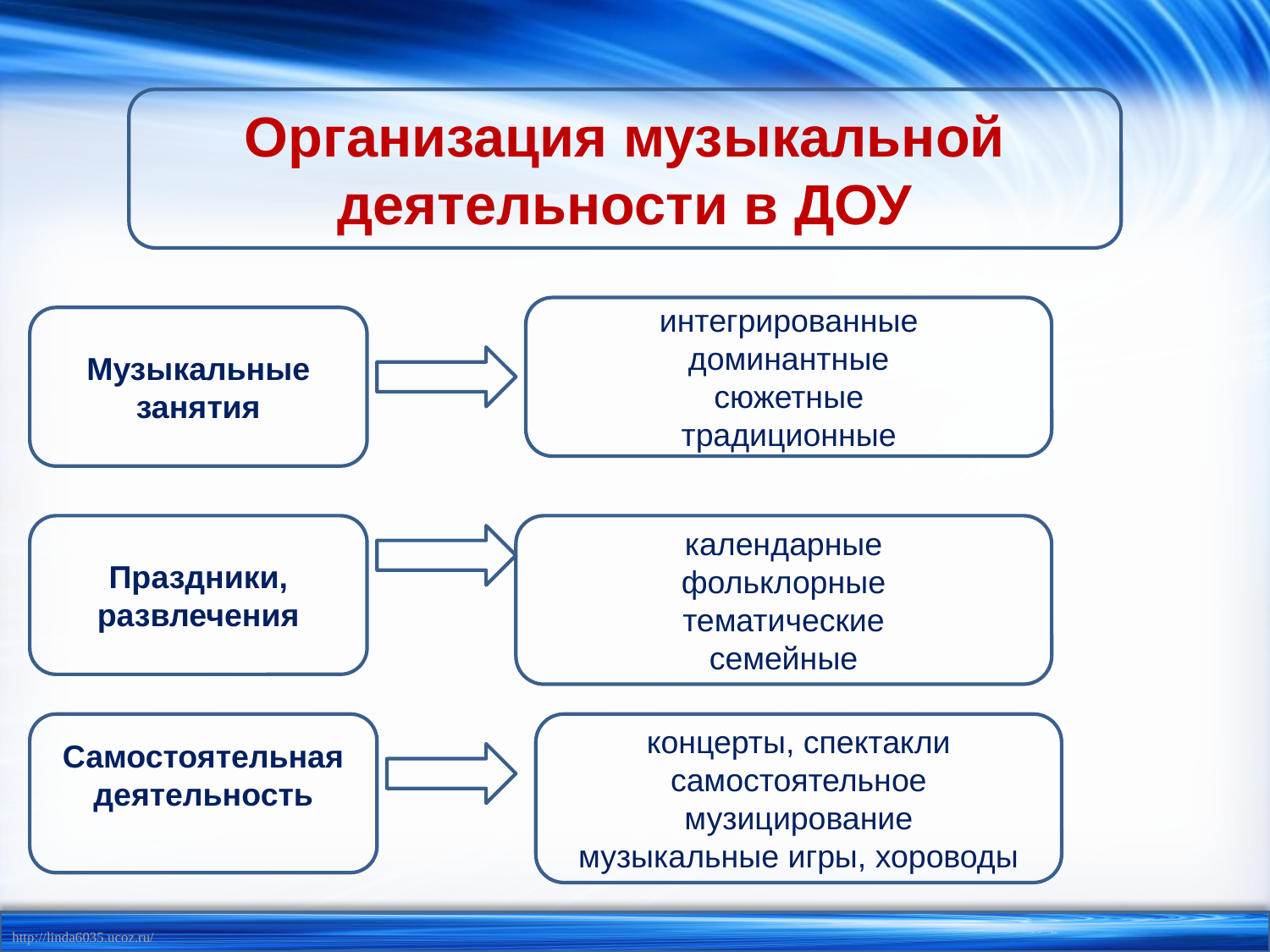

Организация музыкальной деятельности в ДОУ
интегрированные
доминантные
сюжетные
традиционные
Музыкальные занятия

Праздники, развлечения

календарные
фольклорные
тематические
семейные

Самостоятельная деятельность

концерты, спектакли
самостоятельное музицирование
музыкальные игры, хороводы